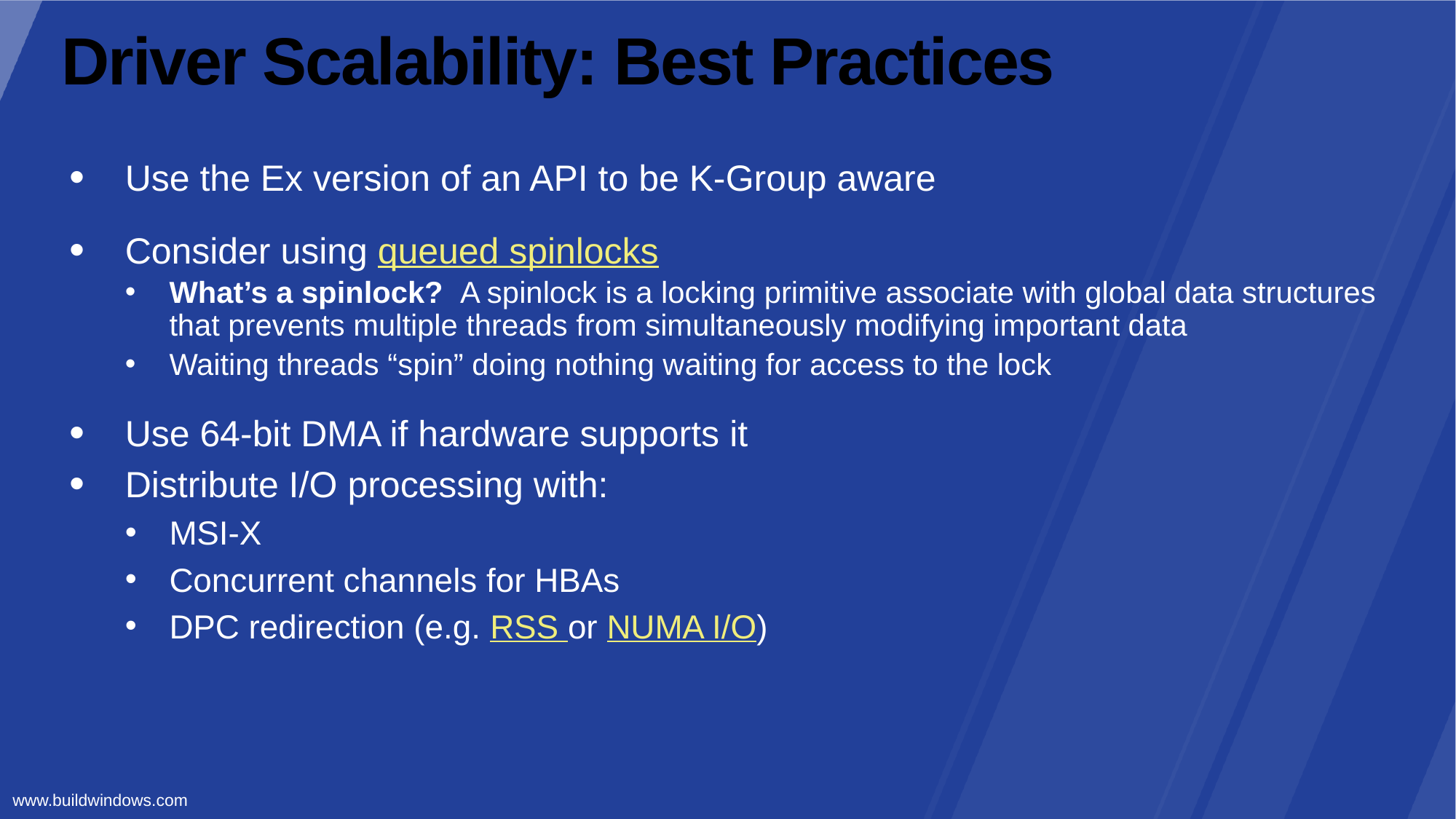

# Driver Scalability: Best Practices
Use the Ex version of an API to be K-Group aware
Consider using queued spinlocks
What’s a spinlock?  A spinlock is a locking primitive associate with global data structures that prevents multiple threads from simultaneously modifying important data
Waiting threads “spin” doing nothing waiting for access to the lock
Use 64-bit DMA if hardware supports it
Distribute I/O processing with:
MSI-X
Concurrent channels for HBAs
DPC redirection (e.g. RSS or NUMA I/O)